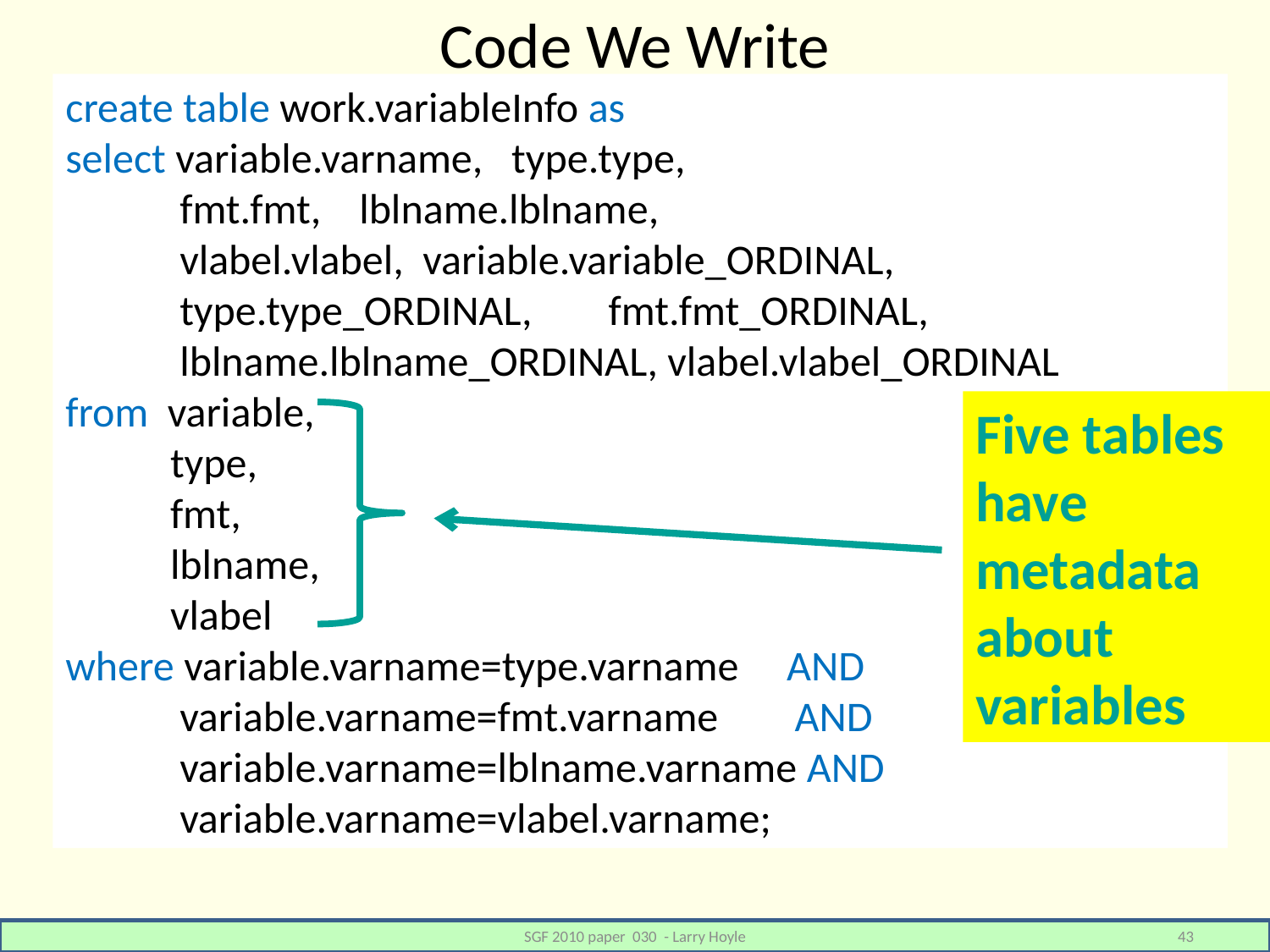

# Code We Write
create table work.variableInfo as
select variable.varname,   type.type,
            fmt.fmt,    lblname.lblname,
            vlabel.vlabel,  variable.variable_ORDINAL,
            type.type_ORDINAL,        fmt.fmt_ORDINAL,
            lblname.lblname_ORDINAL, vlabel.vlabel_ORDINAL
from  variable,
           type,
           fmt,
           lblname,
           vlabel
where variable.varname=type.varname     AND
            variable.varname=fmt.varname        AND
            variable.varname=lblname.varname AND
            variable.varname=vlabel.varname;
Five tables have metadata about variables

SGF 2010 paper  030  - Larry Hoyle
43